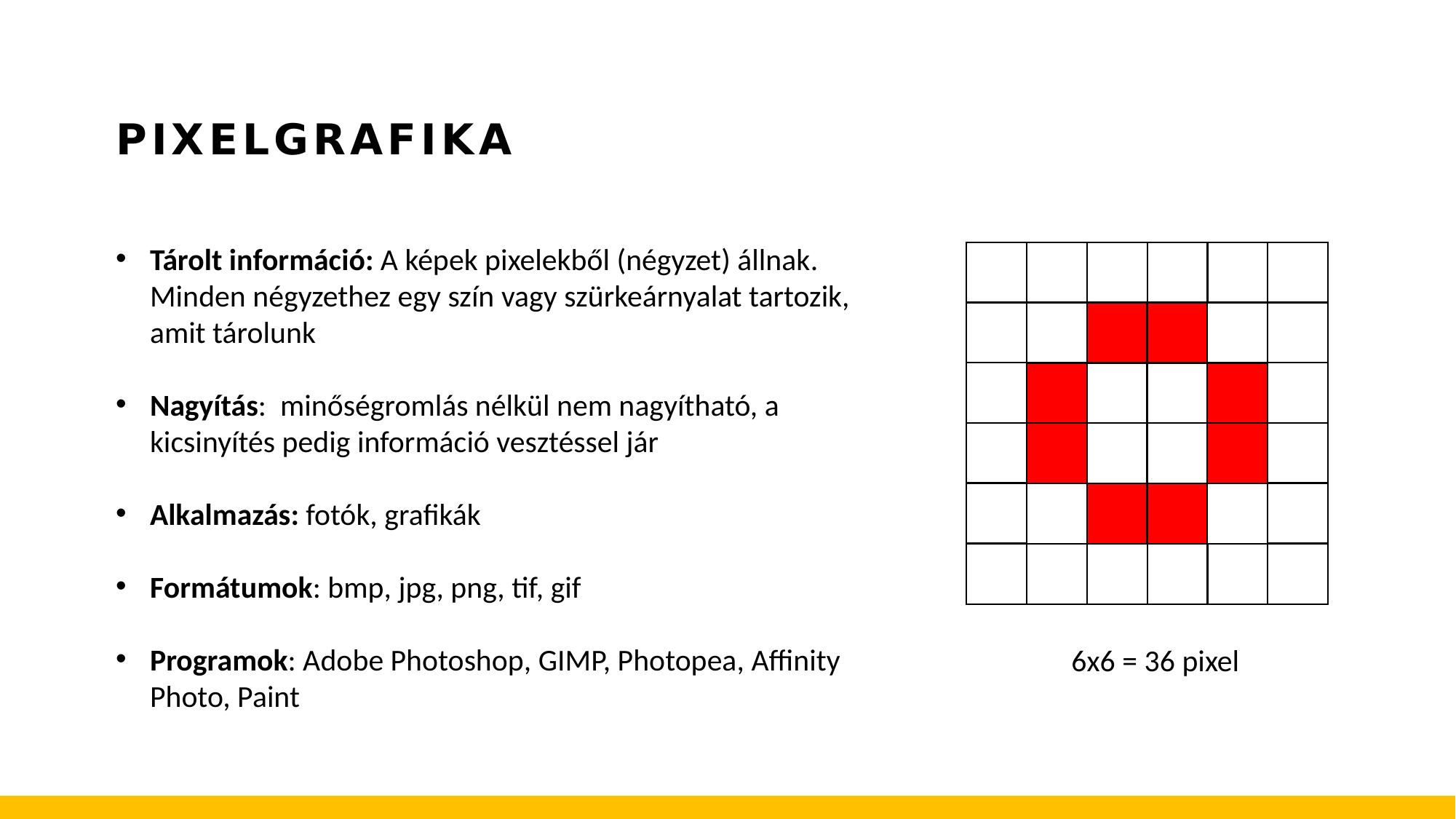

PIXELGRAFIKA
Tárolt információ: A képek pixelekből (négyzet) állnak. Minden négyzethez egy szín vagy szürkeárnyalat tartozik, amit tárolunk

Nagyítás:  minőségromlás nélkül nem nagyítható, a kicsinyítés pedig információ vesztéssel jár

Alkalmazás: fotók, grafikák

Formátumok: bmp, jpg, png, tif, gif

Programok: Adobe Photoshop, GIMP, Photopea, Affinity Photo, Paint

6x6 = 36 pixel